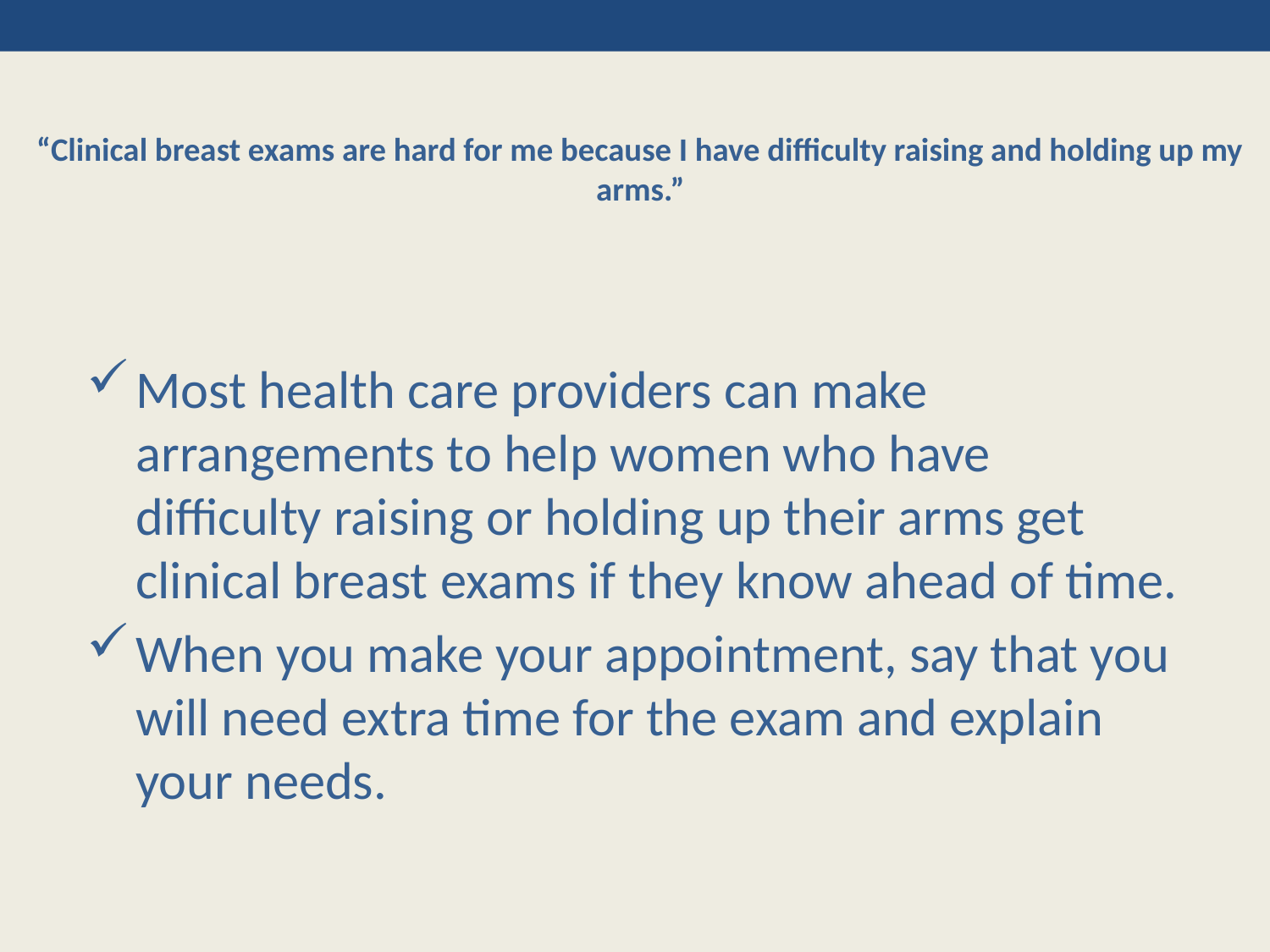

# “Clinical breast exams are hard for me because I have difficulty raising and holding up my arms.”
Most health care providers can make arrangements to help women who have difficulty raising or holding up their arms get clinical breast exams if they know ahead of time.
When you make your appointment, say that you will need extra time for the exam and explain your needs.